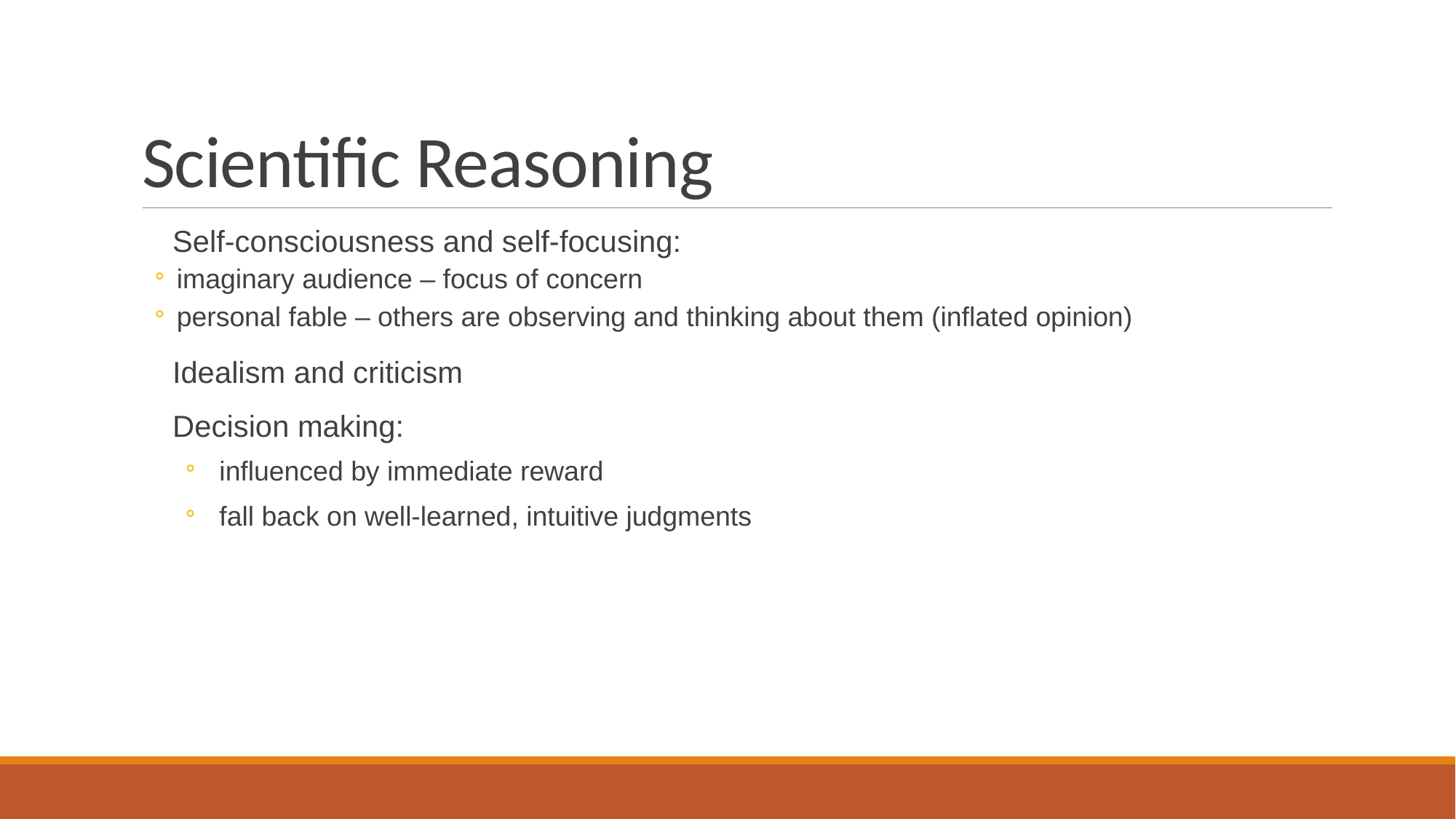

# Scientific Reasoning
Self-consciousness and self-focusing:
imaginary audience – focus of concern
personal fable – others are observing and thinking about them (inflated opinion)
Idealism and criticism
Decision making:
influenced by immediate reward
fall back on well-learned, intuitive judgments